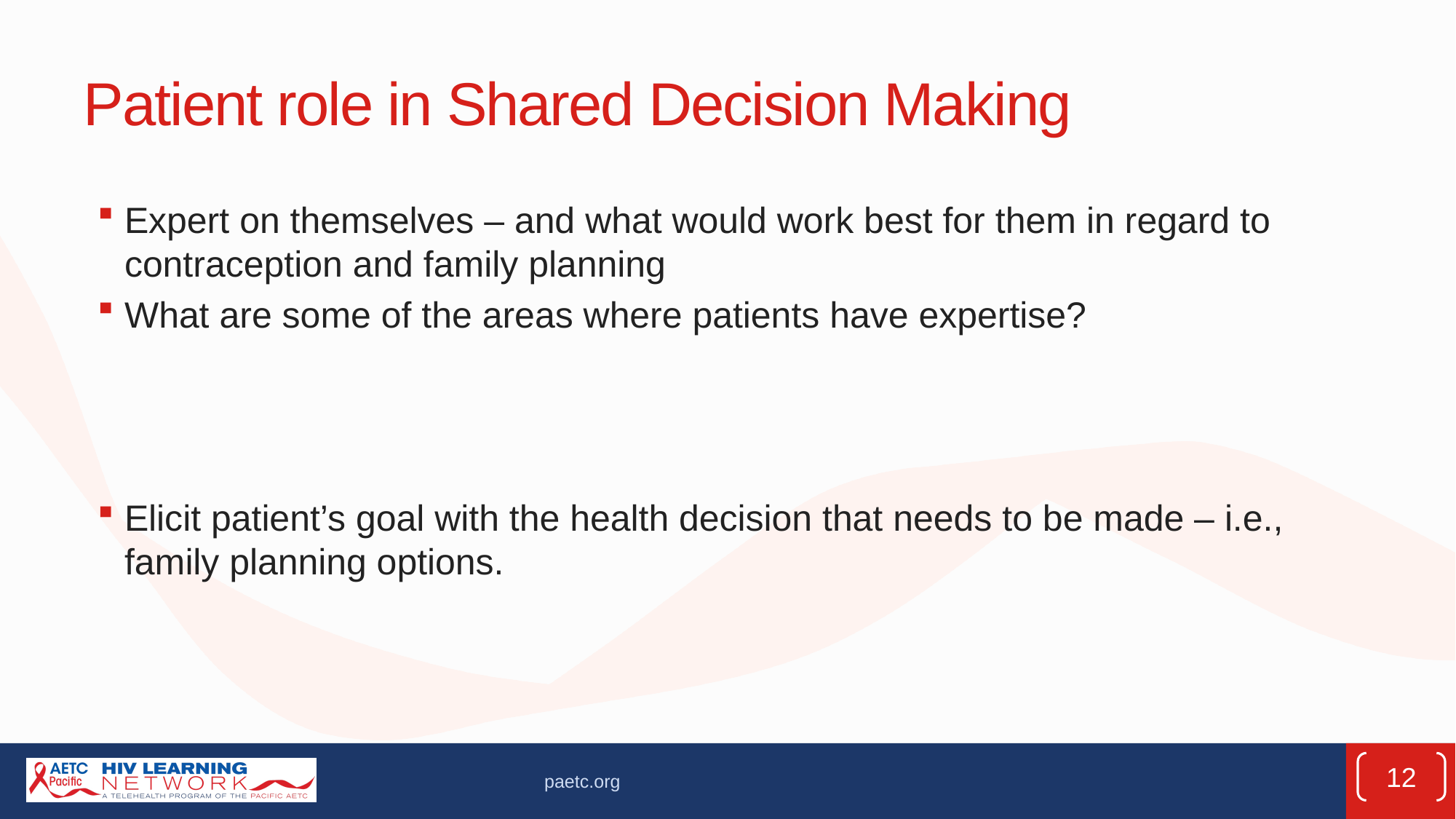

# Patient role in Shared Decision Making
Expert on themselves – and what would work best for them in regard to contraception and family planning
What are some of the areas where patients have expertise?

Elicit patient’s goal with the health decision that needs to be made – i.e., family planning options.

12
paetc.org